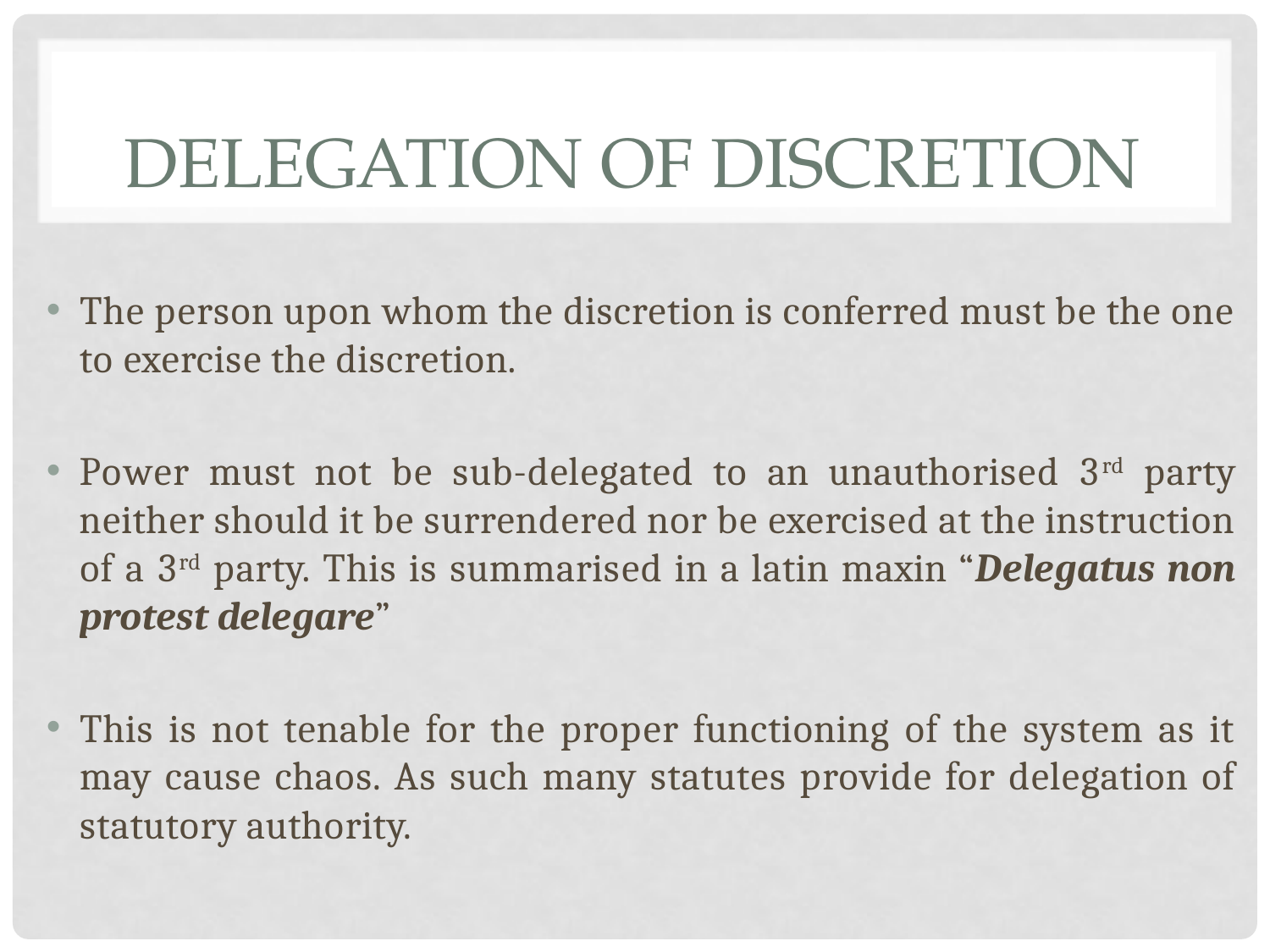

# DELEGATION OF DISCRETION

The person upon whom the discretion is conferred must be the one to exercise the discretion.

Power must not be sub-delegated to an unauthorised 3rd party neither should it be surrendered nor be exercised at the instruction of a 3rd party. This is summarised in a latin maxin “Delegatus non protest delegare”

This is not tenable for the proper functioning of the system as it may cause chaos. As such many statutes provide for delegation of statutory authority.